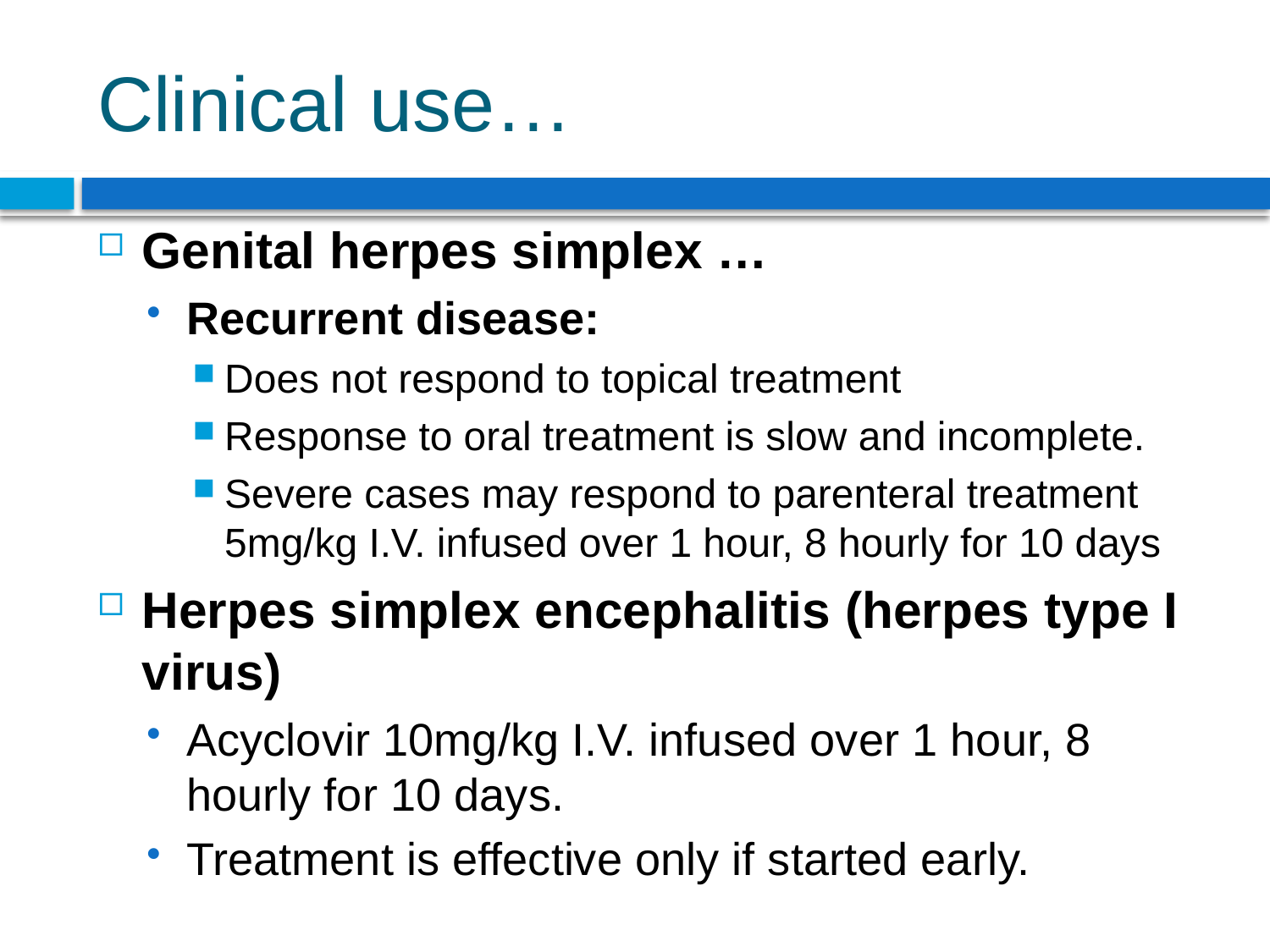

# Clinical use…
Genital herpes simplex …
Recurrent disease:
Does not respond to topical treatment
Response to oral treatment is slow and incomplete.
Severe cases may respond to parenteral treatment 5mg/kg I.V. infused over 1 hour, 8 hourly for 10 days
Herpes simplex encephalitis (herpes type I virus)
Acyclovir 10mg/kg I.V. infused over 1 hour, 8 hourly for 10 days.
Treatment is effective only if started early.